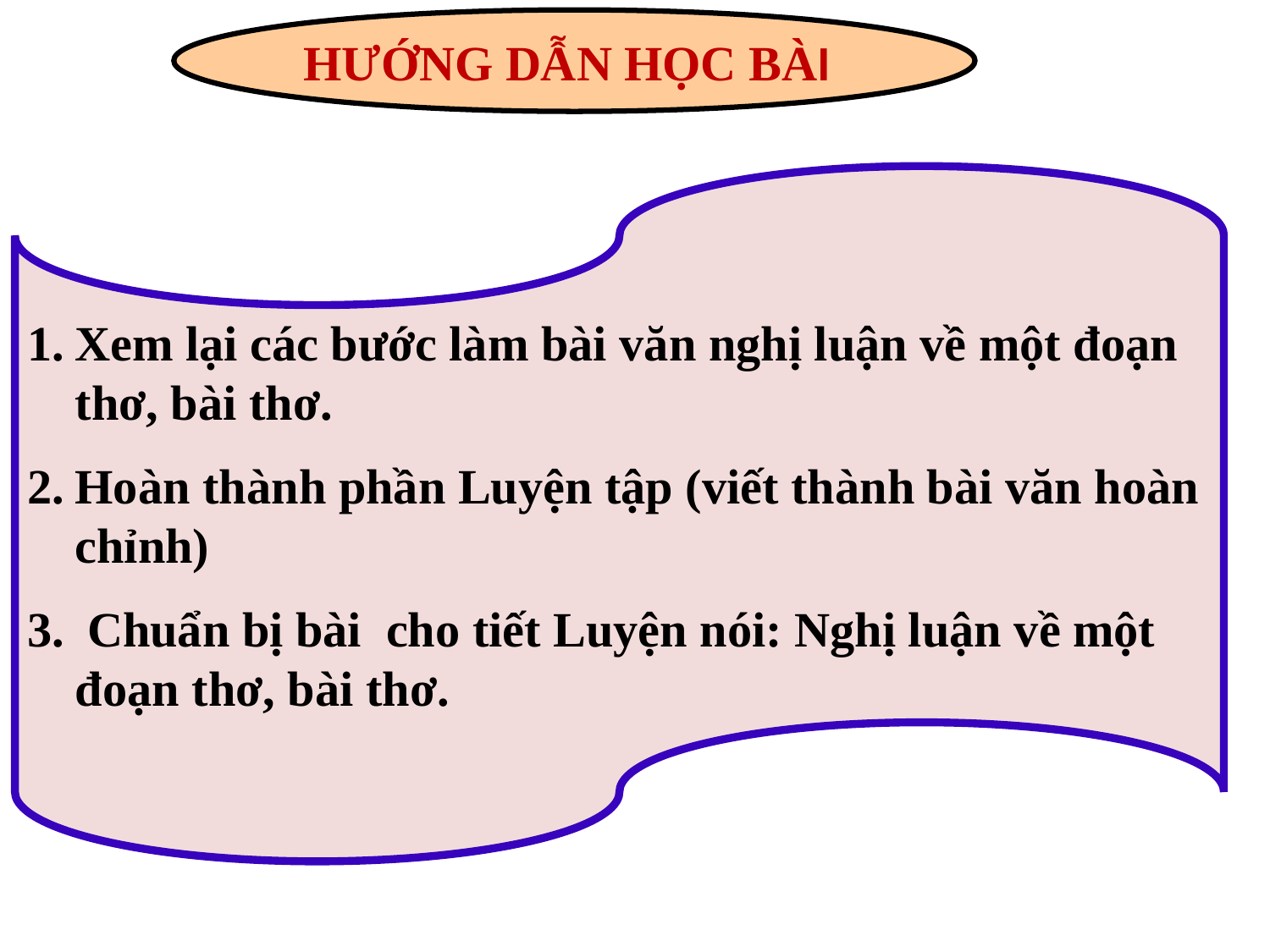

HƯỚNG DẪN HỌC BÀI
Xem lại các bước làm bài văn nghị luận về một đoạn thơ, bài thơ.
Hoàn thành phần Luyện tập (viết thành bài văn hoàn chỉnh)
 Chuẩn bị bài  cho tiết Luyện nói: Nghị luận về một đoạn thơ, bài thơ.